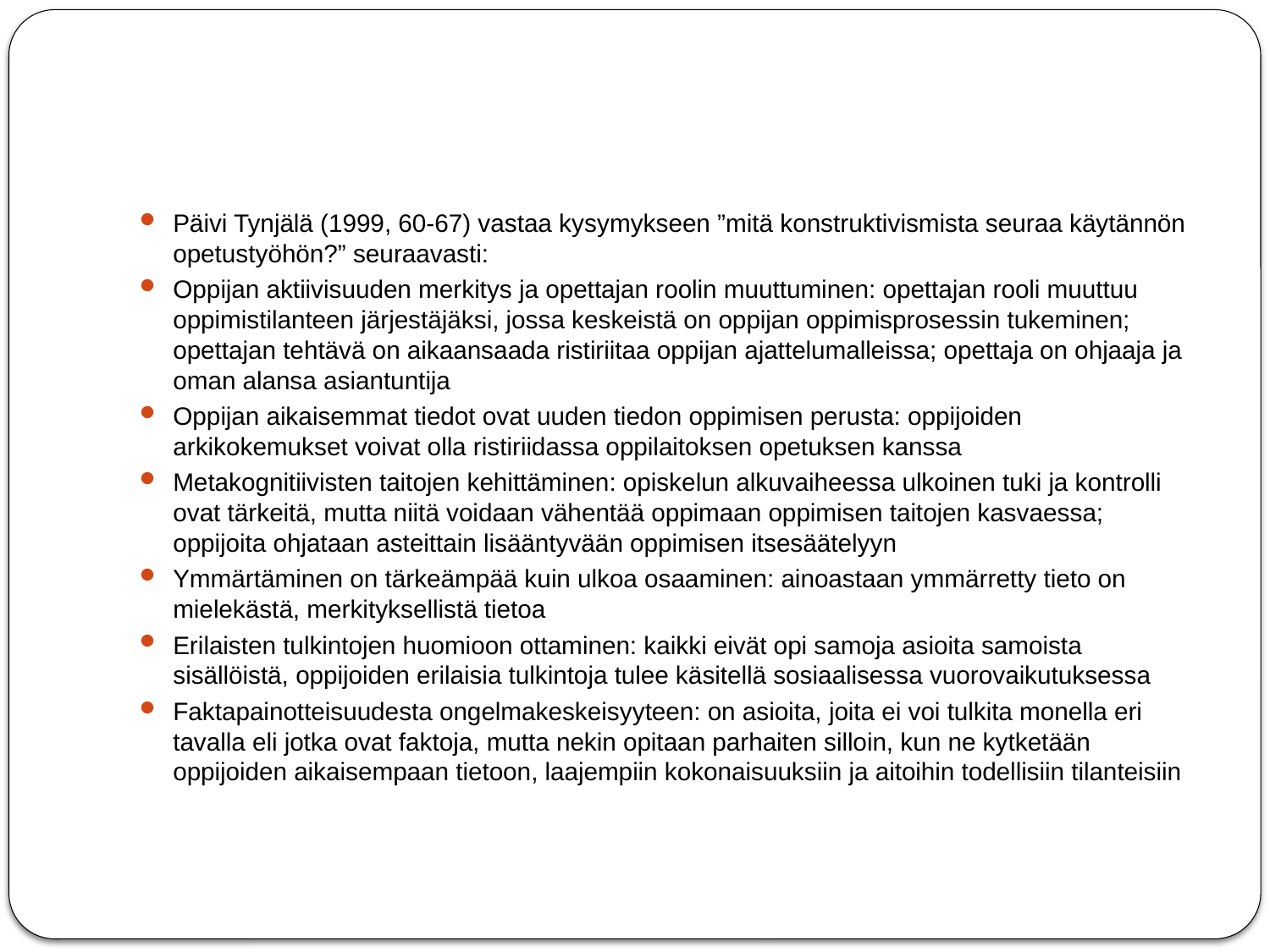

#
Päivi Tynjälä (1999, 60-67) vastaa kysymykseen ”mitä konstruktivismista seuraa käytännön opetustyöhön?” seuraavasti:
Oppijan aktiivisuuden merkitys ja opettajan roolin muuttuminen: opettajan rooli muuttuu oppimistilanteen järjestäjäksi, jossa keskeistä on oppijan oppimisprosessin tukeminen; opettajan tehtävä on aikaansaada ristiriitaa oppijan ajattelumalleissa; opettaja on ohjaaja ja oman alansa asiantuntija
Oppijan aikaisemmat tiedot ovat uuden tiedon oppimisen perusta: oppijoiden arkikokemukset voivat olla ristiriidassa oppilaitoksen opetuksen kanssa
Metakognitiivisten taitojen kehittäminen: opiskelun alkuvaiheessa ulkoinen tuki ja kontrolli ovat tärkeitä, mutta niitä voidaan vähentää oppimaan oppimisen taitojen kasvaessa; oppijoita ohjataan asteittain lisääntyvään oppimisen itsesäätelyyn
Ymmärtäminen on tärkeämpää kuin ulkoa osaaminen: ainoastaan ymmärretty tieto on mielekästä, merkityksellistä tietoa
Erilaisten tulkintojen huomioon ottaminen: kaikki eivät opi samoja asioita samoista sisällöistä, oppijoiden erilaisia tulkintoja tulee käsitellä sosiaalisessa vuorovaikutuksessa
Faktapainotteisuudesta ongelmakeskeisyyteen: on asioita, joita ei voi tulkita monella eri tavalla eli jotka ovat faktoja, mutta nekin opitaan parhaiten silloin, kun ne kytketään oppijoiden aikaisempaan tietoon, laajempiin kokonaisuuksiin ja aitoihin todellisiin tilanteisiin